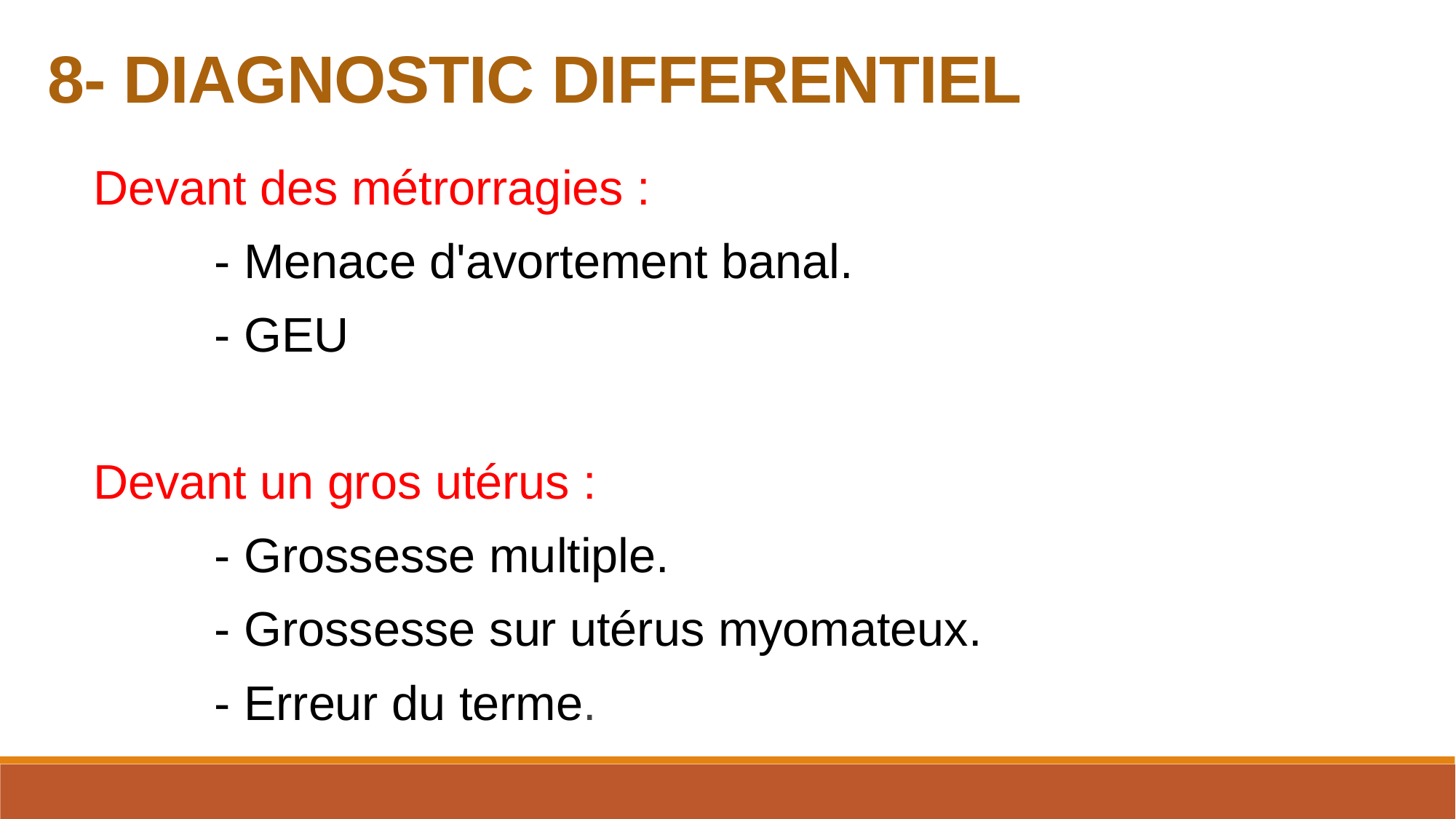

8- DIAGNOSTIC DIFFERENTIEL
Devant des métrorragies :
         - Menace d'avortement banal.
         - GEU

Devant un gros utérus :
         - Grossesse multiple.
         - Grossesse sur utérus myomateux.
         - Erreur du terme.